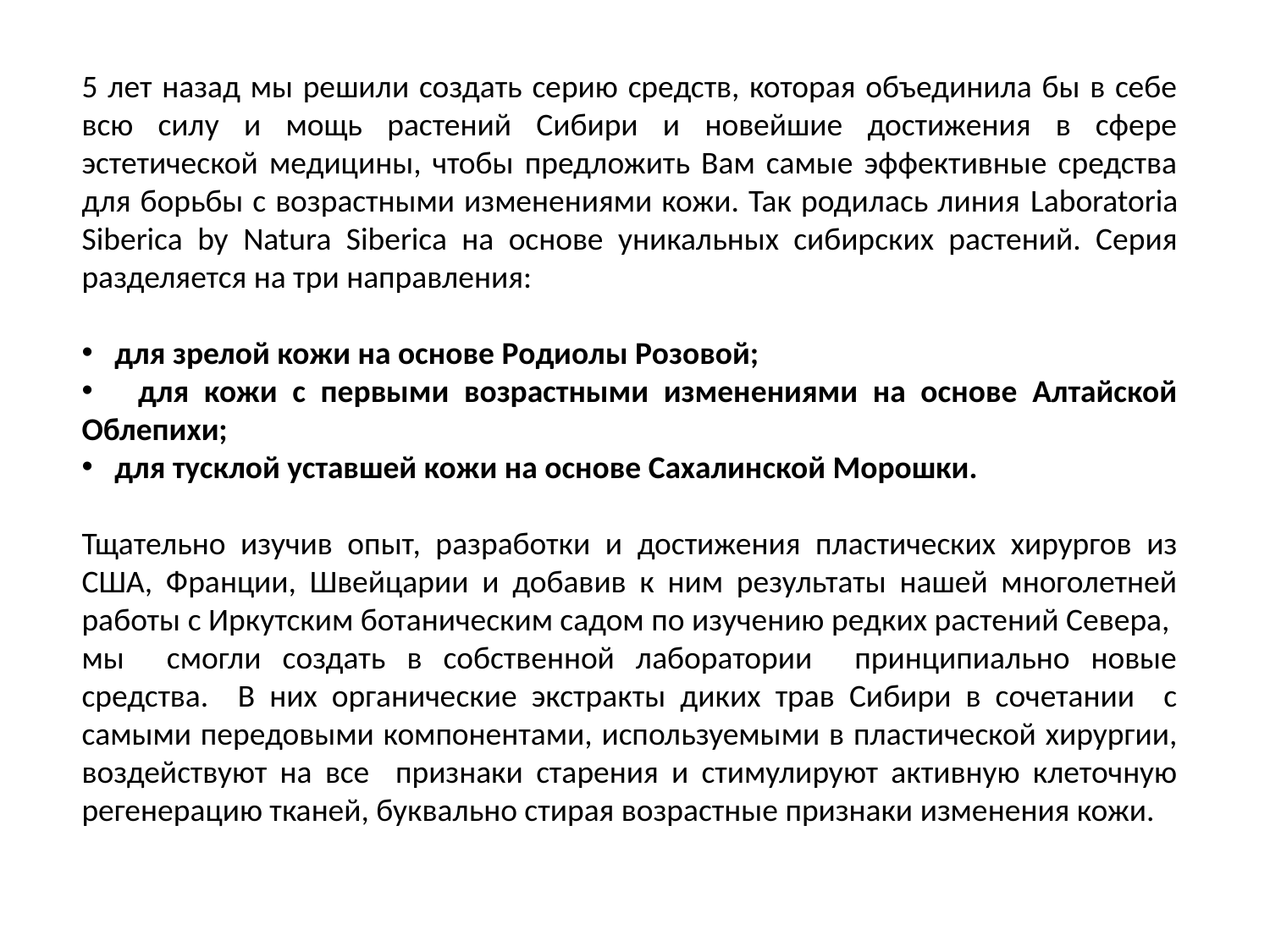

5 лет назад мы решили создать серию средств, которая объединила бы в себе всю силу и мощь растений Сибири и новейшие достижения в сфере эстетической медицины, чтобы предложить Вам самые эффективные средства для борьбы с возрастными изменениями кожи. Так родилась линия Laboratoria Siberica by Natura Siberica на основе уникальных сибирских растений. Серия разделяется на три направления:

   для зрелой кожи на основе Родиолы Розовой;
   для кожи с первыми возрастными изменениями на основе Алтайской Облепихи;
   для тусклой уставшей кожи на основе Сахалинской Морошки.

Тщательно изучив опыт, разработки и достижения пластических хирургов из США, Франции, Швейцарии и добавив к ним результаты нашей многолетней работы с Иркутским ботаническим садом по изучению редких растений Севера,  мы  смогли создать в собственной лаборатории  принципиально новые средства.  В них органические экстракты диких трав Сибири в сочетании  с самыми передовыми компонентами, используемыми в пластической хирургии, воздействуют на все  признаки старения и стимулируют активную клеточную регенерацию тканей, буквально стирая возрастные признаки изменения кожи.